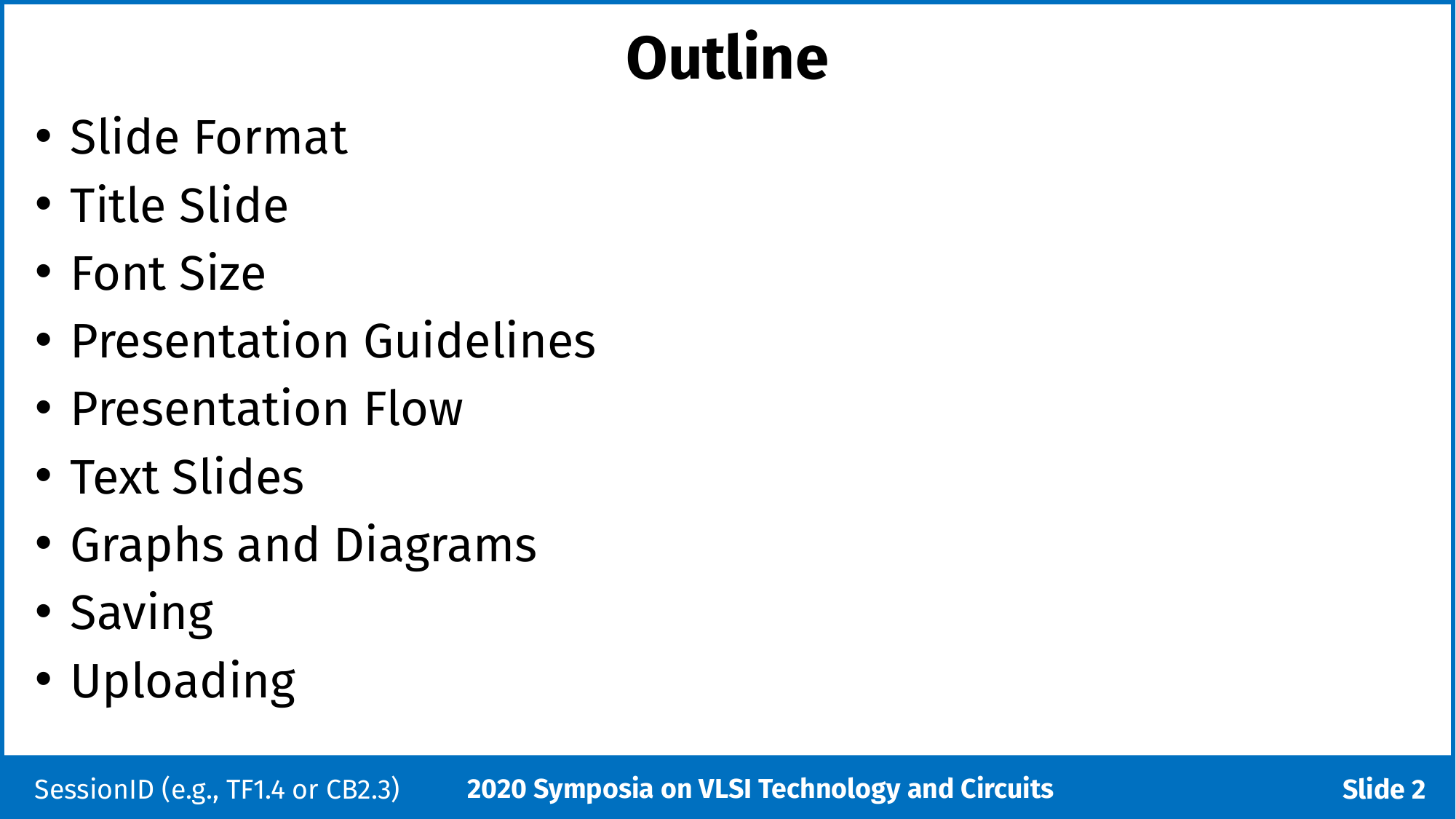

# Outline
Slide Format
Title Slide
Font Size
Presentation Guidelines
Presentation Flow
Text Slides
Graphs and Diagrams
Saving
Uploading
SessionID (e.g., TF1.4 or CB2.3)
Slide 2